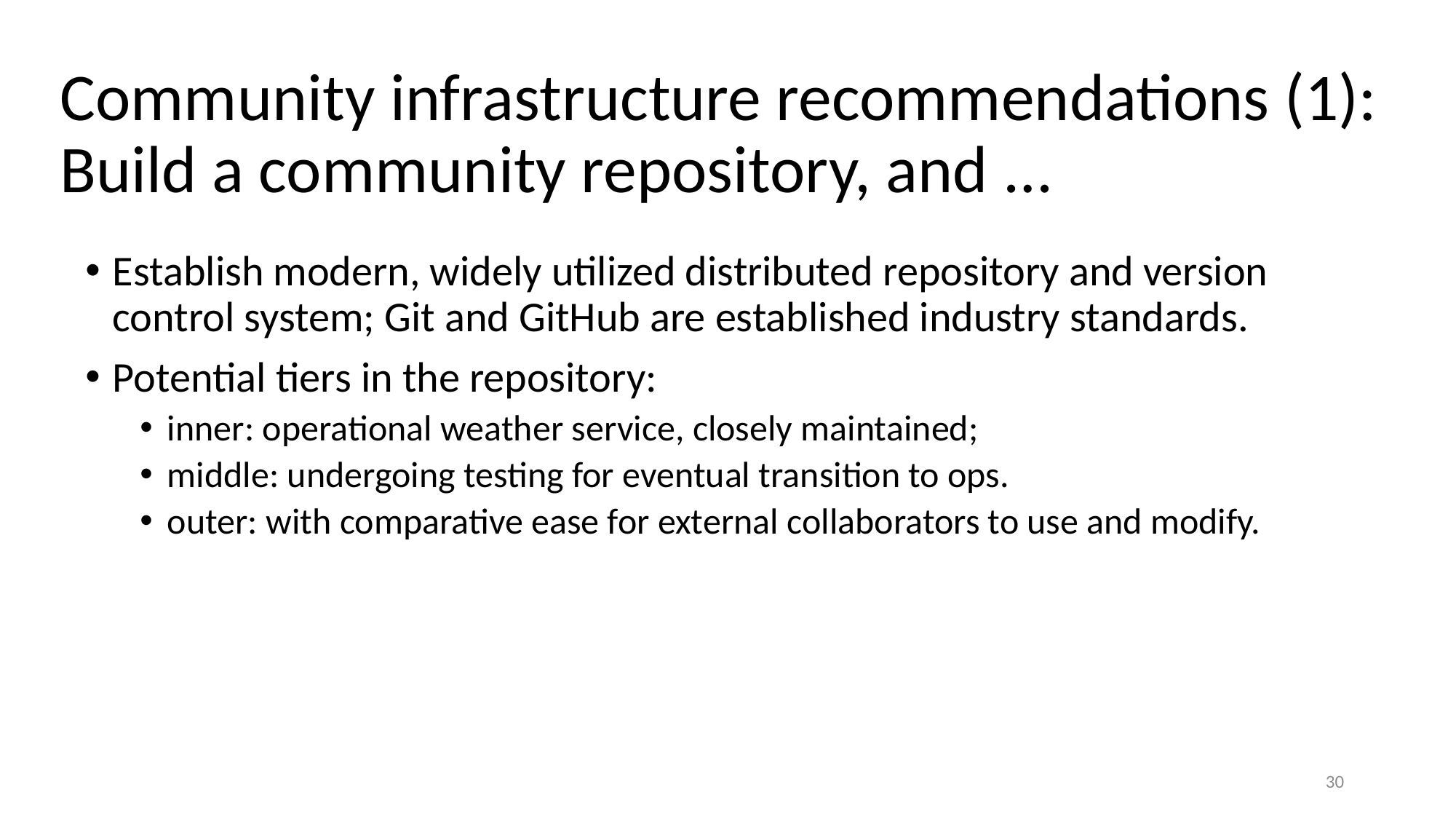

# Community infrastructure recommendations (1): Build a community repository, and …
Establish modern, widely utilized distributed repository and version control system; Git and GitHub are established industry standards.
Potential tiers in the repository:
inner: operational weather service, closely maintained;
middle: undergoing testing for eventual transition to ops.
outer: with comparative ease for external collaborators to use and modify.

30